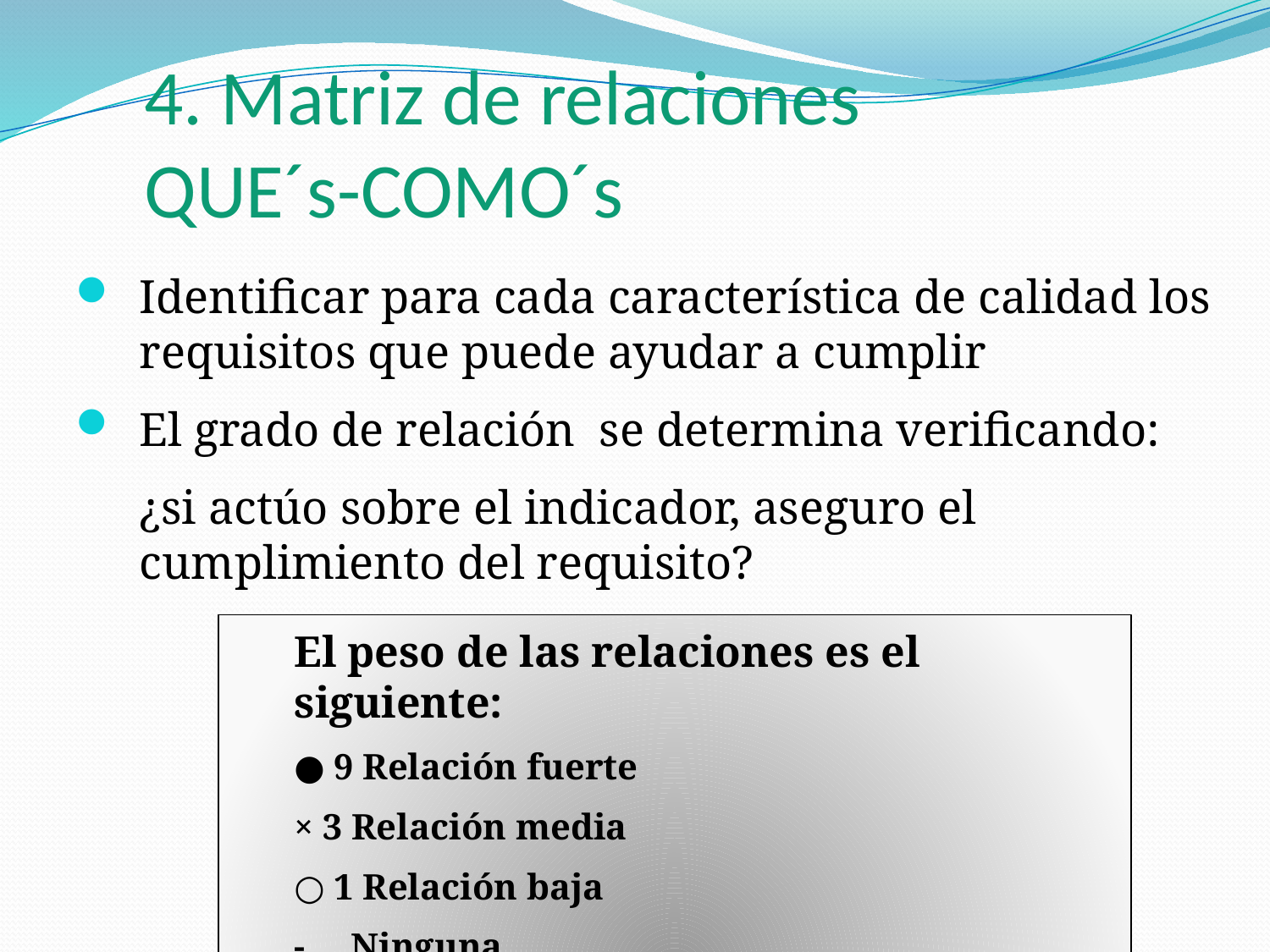

# 4. Matriz de relaciones QUE´s-COMO´s
Identificar para cada característica de calidad los requisitos que puede ayudar a cumplir
El grado de relación  se determina verificando:
	¿si actúo sobre el indicador, aseguro el cumplimiento del requisito?

	El peso de las relaciones es el siguiente:
● 9 Relación fuerte
× 3 Relación media
○ 1 Relación baja
-     Ninguna